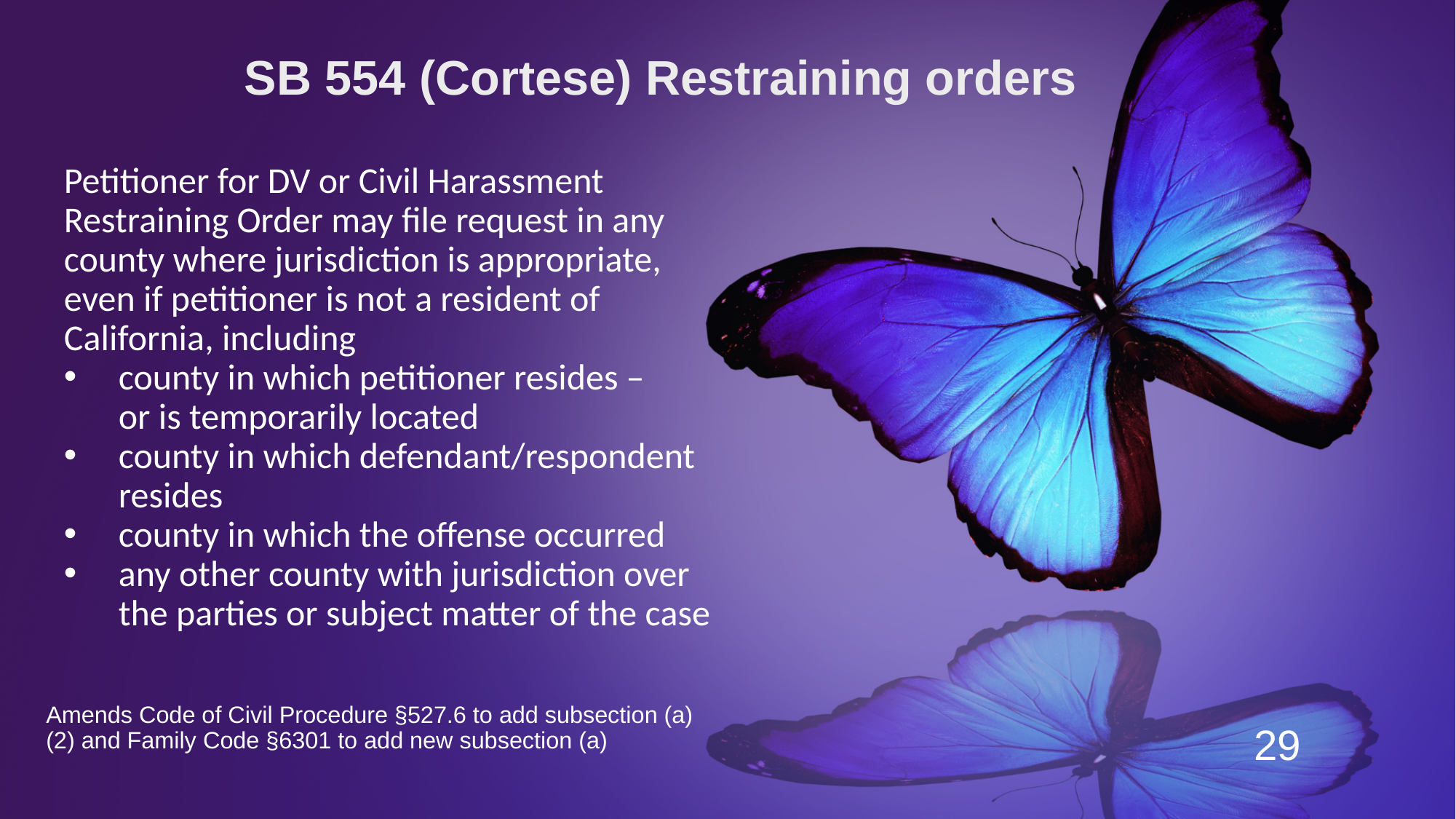

# SB 554 (Cortese) Restraining orders
Petitioner for DV or Civil Harassment Restraining Order may file request in any county where jurisdiction is appropriate, even if petitioner is not a resident of California, including
county in which petitioner resides –       or is temporarily located
county in which defendant/respondent resides
county in which the offense occurred
any other county with jurisdiction over the parties or subject matter of the case
Amends Code of Civil Procedure §527.6 to add subsection (a)(2) and Family Code §6301 to add new subsection (a)
29